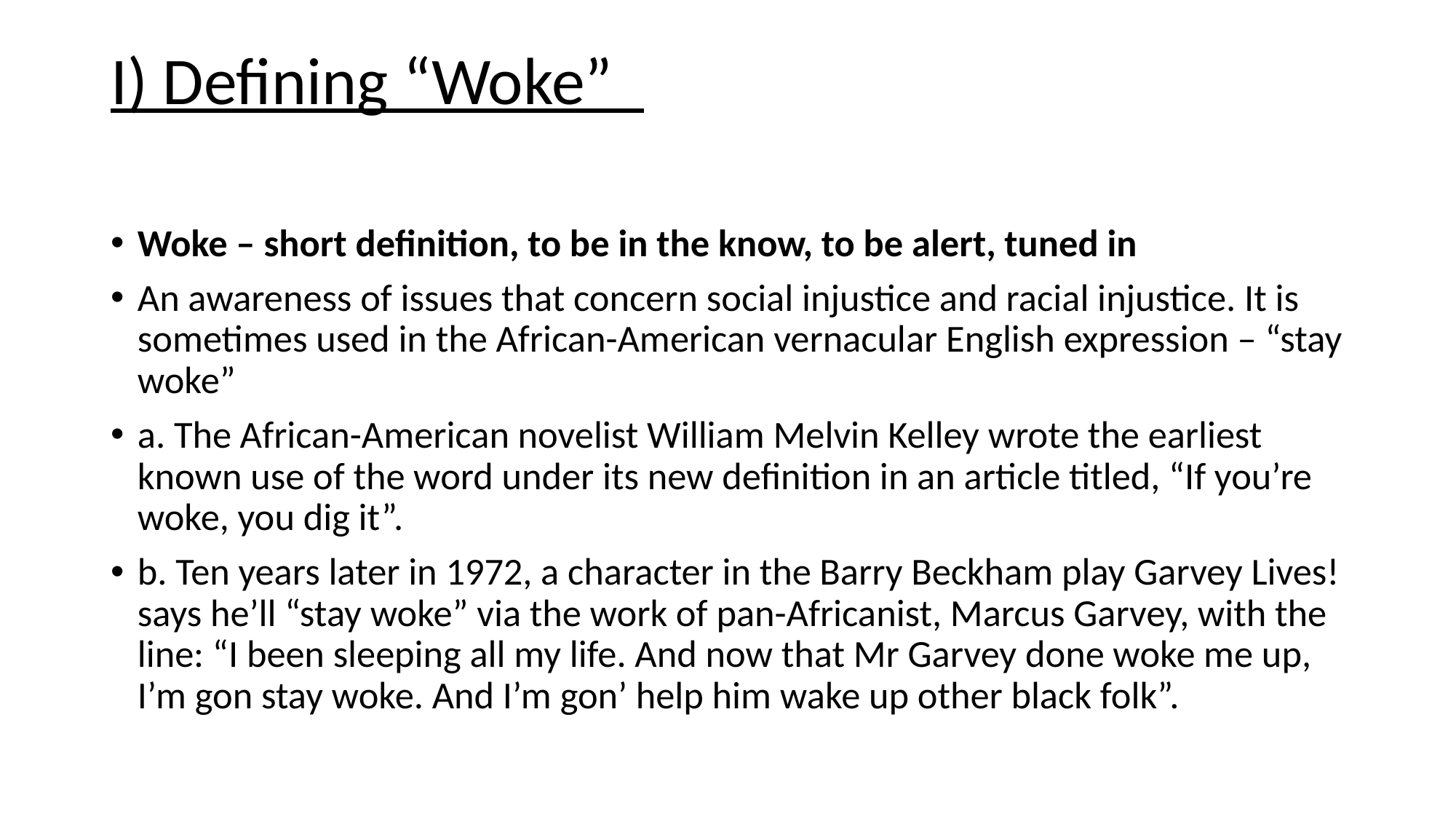

# I) Defining “Woke”
Woke – short definition, to be in the know, to be alert, tuned in
An awareness of issues that concern social injustice and racial injustice. It is sometimes used in the African-American vernacular English expression – “stay woke”
a. The African-American novelist William Melvin Kelley wrote the earliest known use of the word under its new definition in an article titled, “If you’re woke, you dig it”.
b. Ten years later in 1972, a character in the Barry Beckham play Garvey Lives! says he’ll “stay woke” via the work of pan-Africanist, Marcus Garvey, with the line: “I been sleeping all my life. And now that Mr Garvey done woke me up, I’m gon stay woke. And I’m gon’ help him wake up other black folk”.